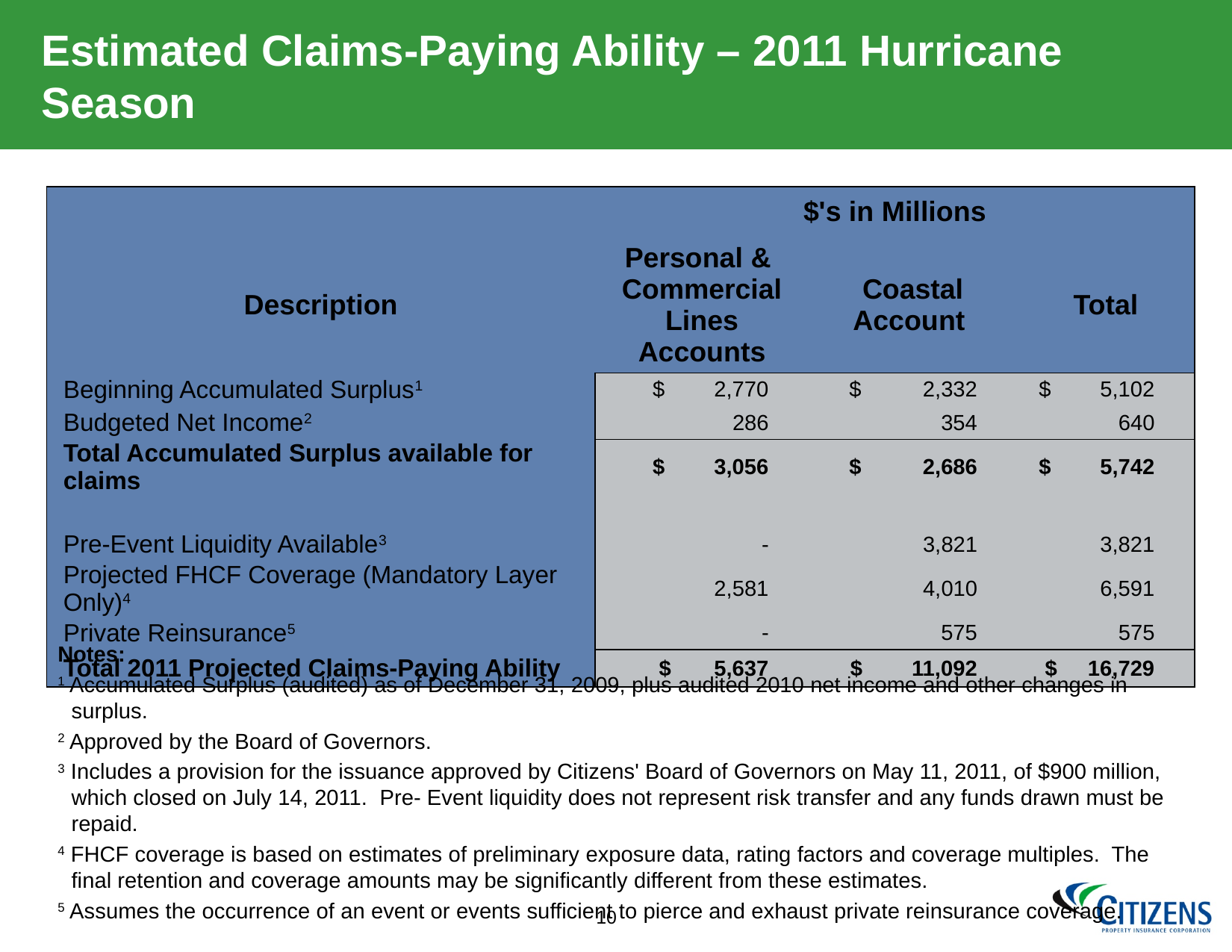

# Estimated Claims-Paying Ability – 2011 Hurricane Season
|  | $'s in Millions |  |  |
| --- | --- | --- | --- |
| Description | Personal &  Commercial Lines Accounts | Coastal Account | Total |
| Beginning Accumulated Surplus1 | $ 2,770 | $ 2,332 | $ 5,102 |
| Budgeted Net Income2 | 286 | 354 | 640 |
| Total Accumulated Surplus available for claims | $ 3,056 | $ 2,686 | $ 5,742 |
|  |  |  |  |
| Pre-Event Liquidity Available3 | - | 3,821 | 3,821 |
| Projected FHCF Coverage (Mandatory Layer Only)4 | 2,581 | 4,010 | 6,591 |
| Private Reinsurance5 | - | 575 | 575 |
| Total 2011 Projected Claims-Paying Ability | $ 5,637 | $ 11,092 | $ 16,729 |

Notes:
1 Accumulated Surplus (audited) as of December 31, 2009, plus audited 2010 net income and other changes in surplus.
2 Approved by the Board of Governors.
3 Includes a provision for the issuance approved by Citizens' Board of Governors on May 11, 2011, of $900 million, which closed on July 14, 2011.  Pre- Event liquidity does not represent risk transfer and any funds drawn must be repaid.
4 FHCF coverage is based on estimates of preliminary exposure data, rating factors and coverage multiples.  The final retention and coverage amounts may be significantly different from these estimates.
5 Assumes the occurrence of an event or events sufficient to pierce and exhaust private reinsurance coverage.
10